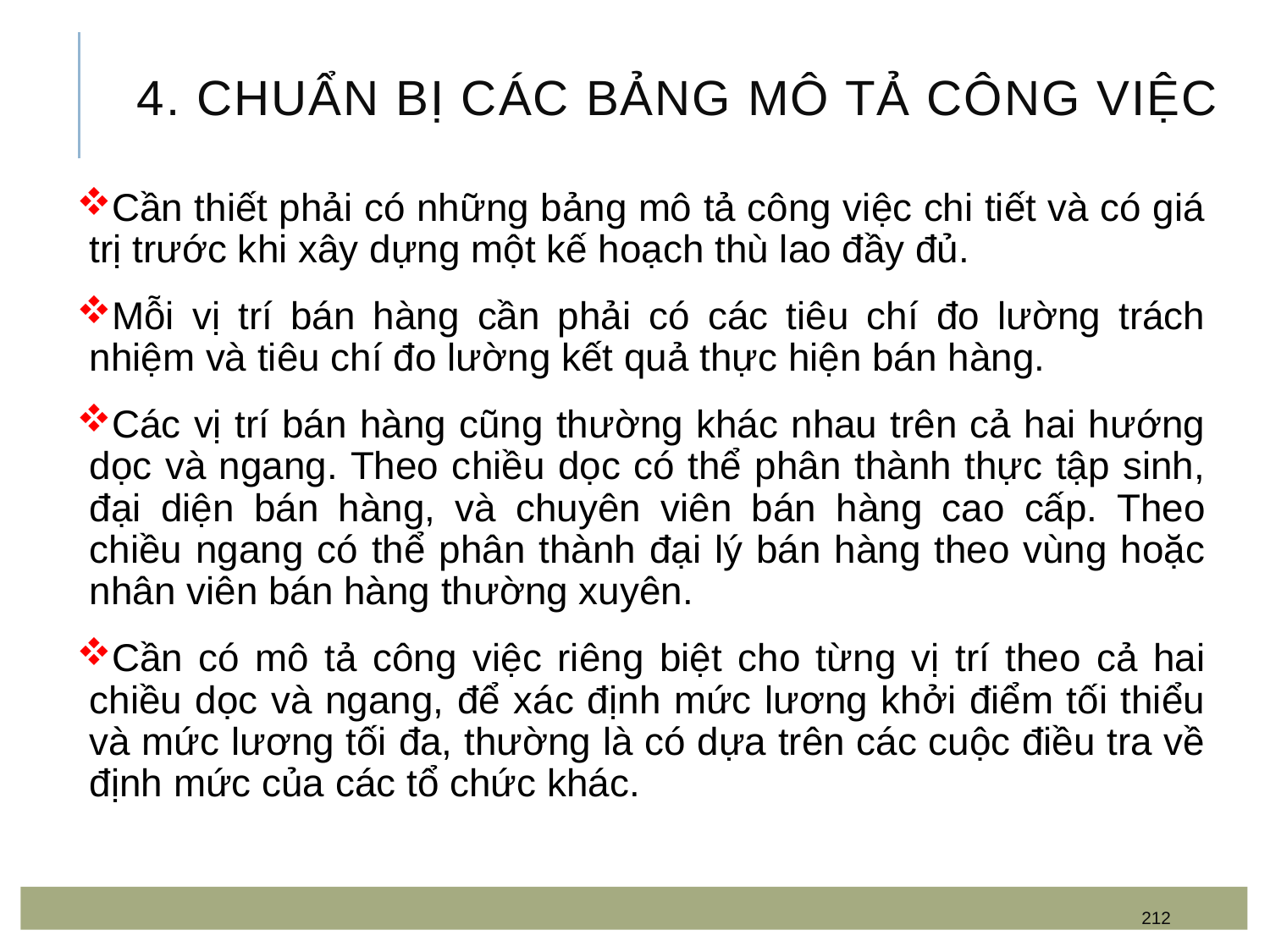

# 4. Chuẩn bị các bảng mô tả công việc
Cần thiết phải có những bảng mô tả công việc chi tiết và có giá trị trước khi xây dựng một kế hoạch thù lao đầy đủ.
Mỗi vị trí bán hàng cần phải có các tiêu chí đo lường trách nhiệm và tiêu chí đo lường kết quả thực hiện bán hàng.
Các vị trí bán hàng cũng thường khác nhau trên cả hai hướng dọc và ngang. Theo chiều dọc có thể phân thành thực tập sinh, đại diện bán hàng, và chuyên viên bán hàng cao cấp. Theo chiều ngang có thể phân thành đại lý bán hàng theo vùng hoặc nhân viên bán hàng thường xuyên.
Cần có mô tả công việc riêng biệt cho từng vị trí theo cả hai chiều dọc và ngang, để xác định mức lương khởi điểm tối thiểu và mức lương tối đa, thường là có dựa trên các cuộc điều tra về định mức của các tổ chức khác.

212